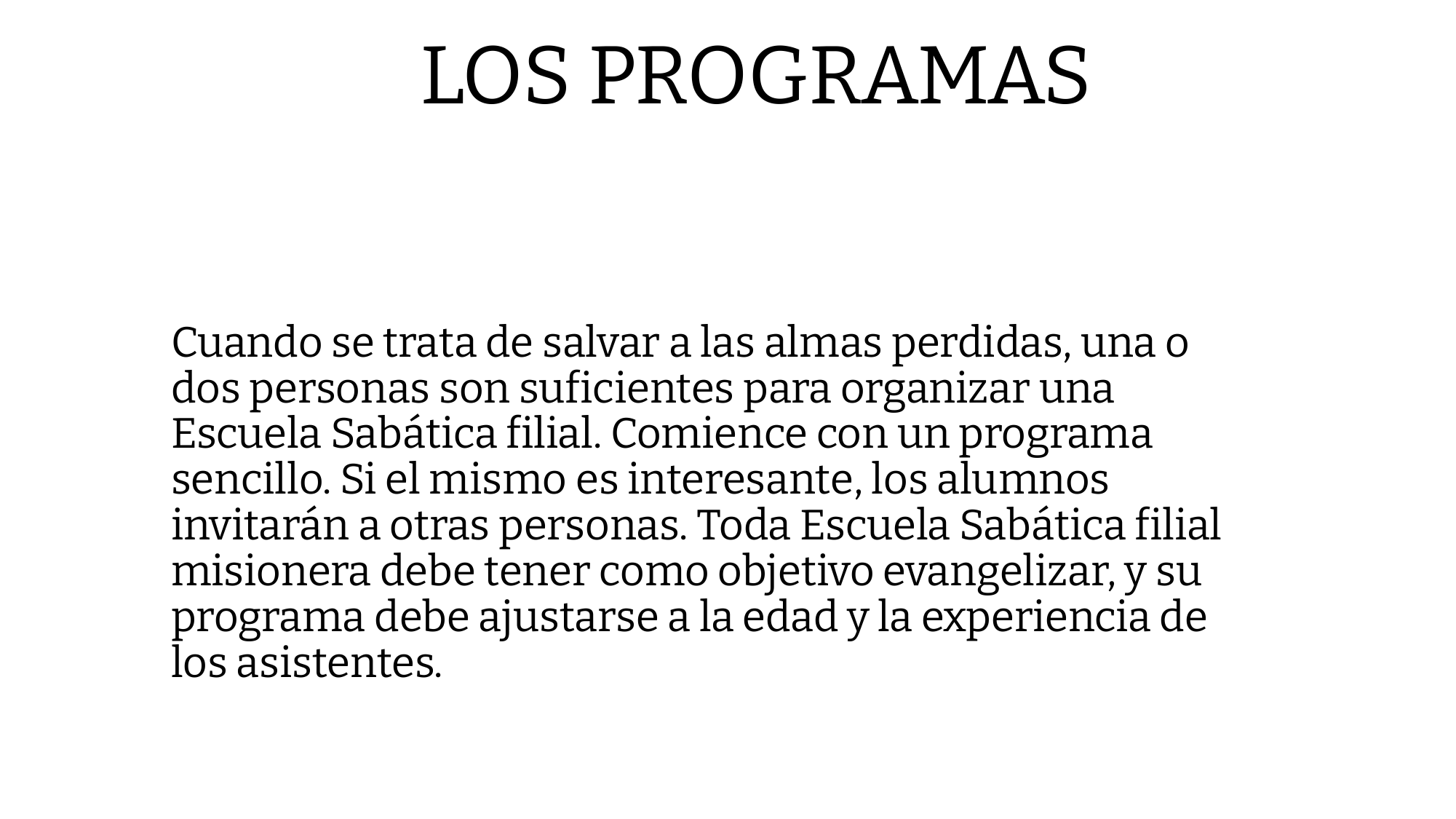

# Los programas
Cuando se trata de salvar a las almas perdidas, una o dos personas son suficientes para organizar una Escuela Sabática filial. Comience con un programa sencillo. Si el mismo es interesante, los alumnos invitarán a otras personas. Toda Escuela Sabática filial misionera debe tener como objetivo evangelizar, y su programa debe ajustarse a la edad y la experiencia de los asistentes.